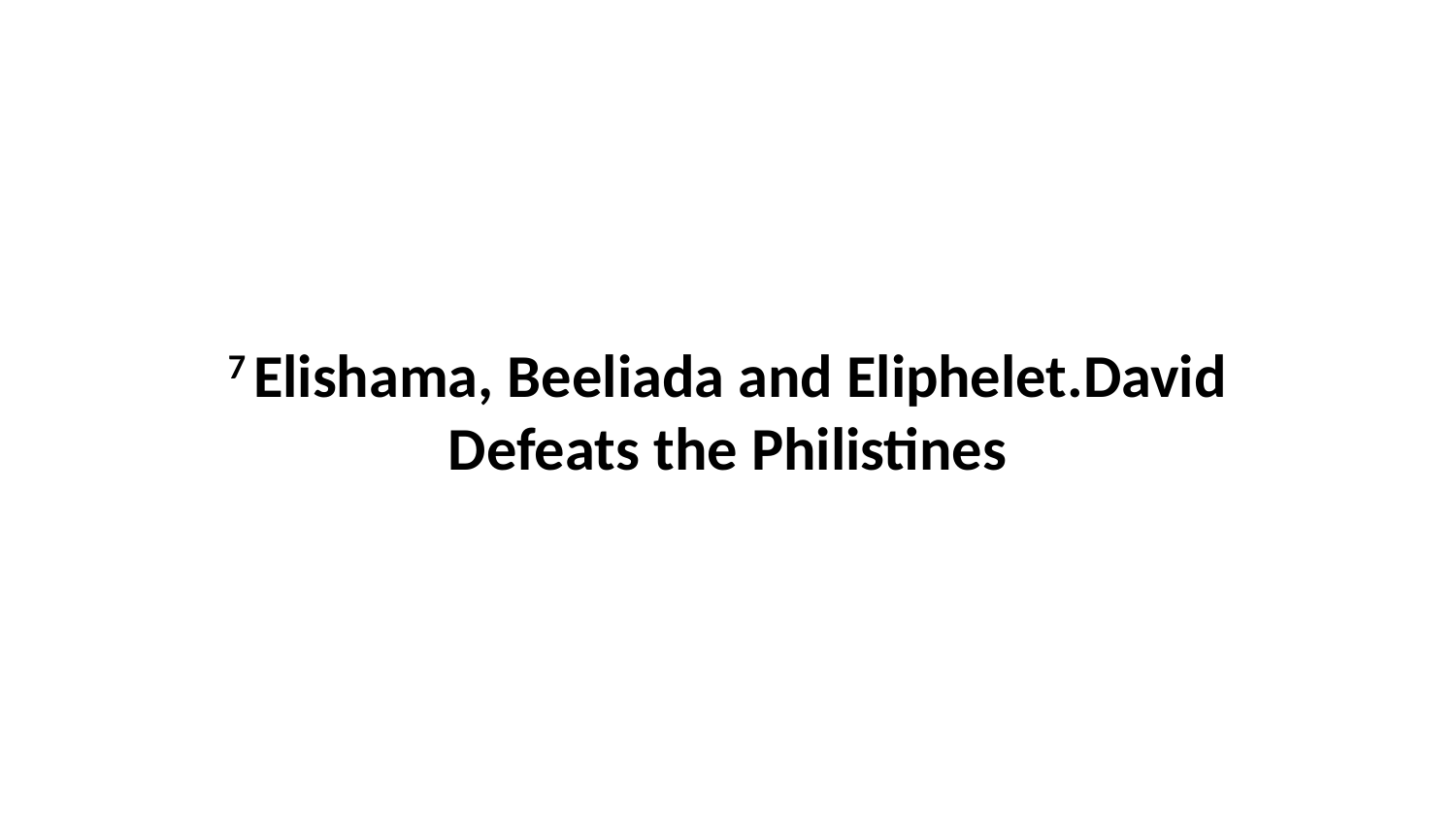

7 Elishama, Beeliada and Eliphelet.David Defeats the Philistines